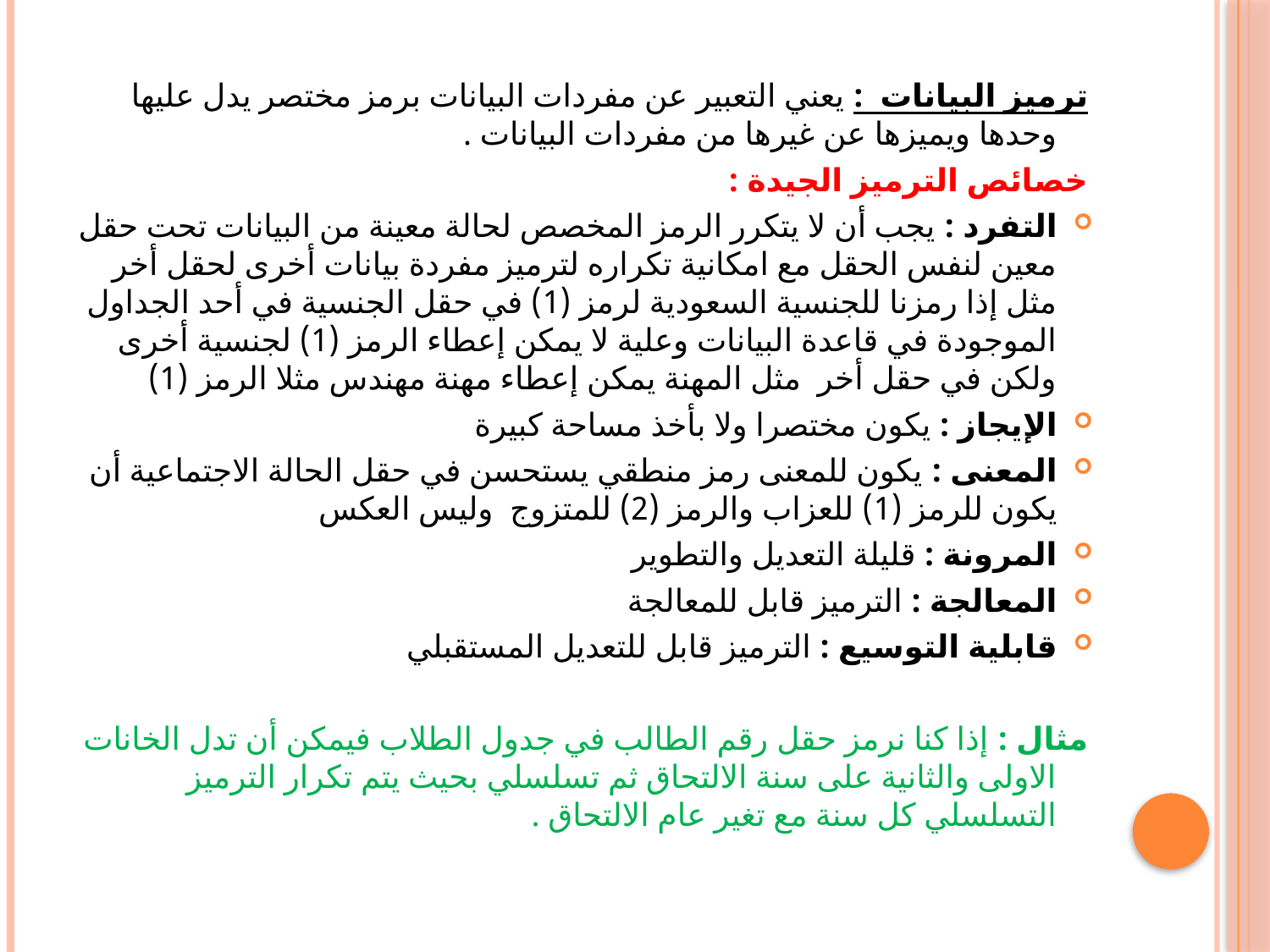

ترميز البيانات  : يعني التعبير عن مفردات البيانات برمز مختصر يدل عليها وحدها ويميزها عن غيرها من مفردات البيانات .
خصائص الترميز الجيدة :
التفرد : يجب أن لا يتكرر الرمز المخصص لحالة معينة من البيانات تحت حقل معين لنفس الحقل مع امكانية تكراره لترميز مفردة بيانات أخرى لحقل أخر مثل إذا رمزنا للجنسية السعودية لرمز (1) في حقل الجنسية في أحد الجداول الموجودة في قاعدة البيانات وعلية لا يمكن إعطاء الرمز (1) لجنسية أخرى  ولكن في حقل أخر  مثل المهنة يمكن إعطاء مهنة مهندس مثلا الرمز (1)
الإيجاز : يكون مختصرا ولا بأخذ مساحة كبيرة
المعنى : يكون للمعنى رمز منطقي يستحسن في حقل الحالة الاجتماعية أن يكون للرمز (1) للعزاب والرمز (2) للمتزوج  وليس العكس
المرونة : قليلة التعديل والتطوير
المعالجة : الترميز قابل للمعالجة
قابلية التوسيع : الترميز قابل للتعديل المستقبلي

مثال : إذا كنا نرمز حقل رقم الطالب في جدول الطلاب فيمكن أن تدل الخانات الاولى والثانية على سنة الالتحاق ثم تسلسلي بحيث يتم تكرار الترميز التسلسلي كل سنة مع تغير عام الالتحاق .